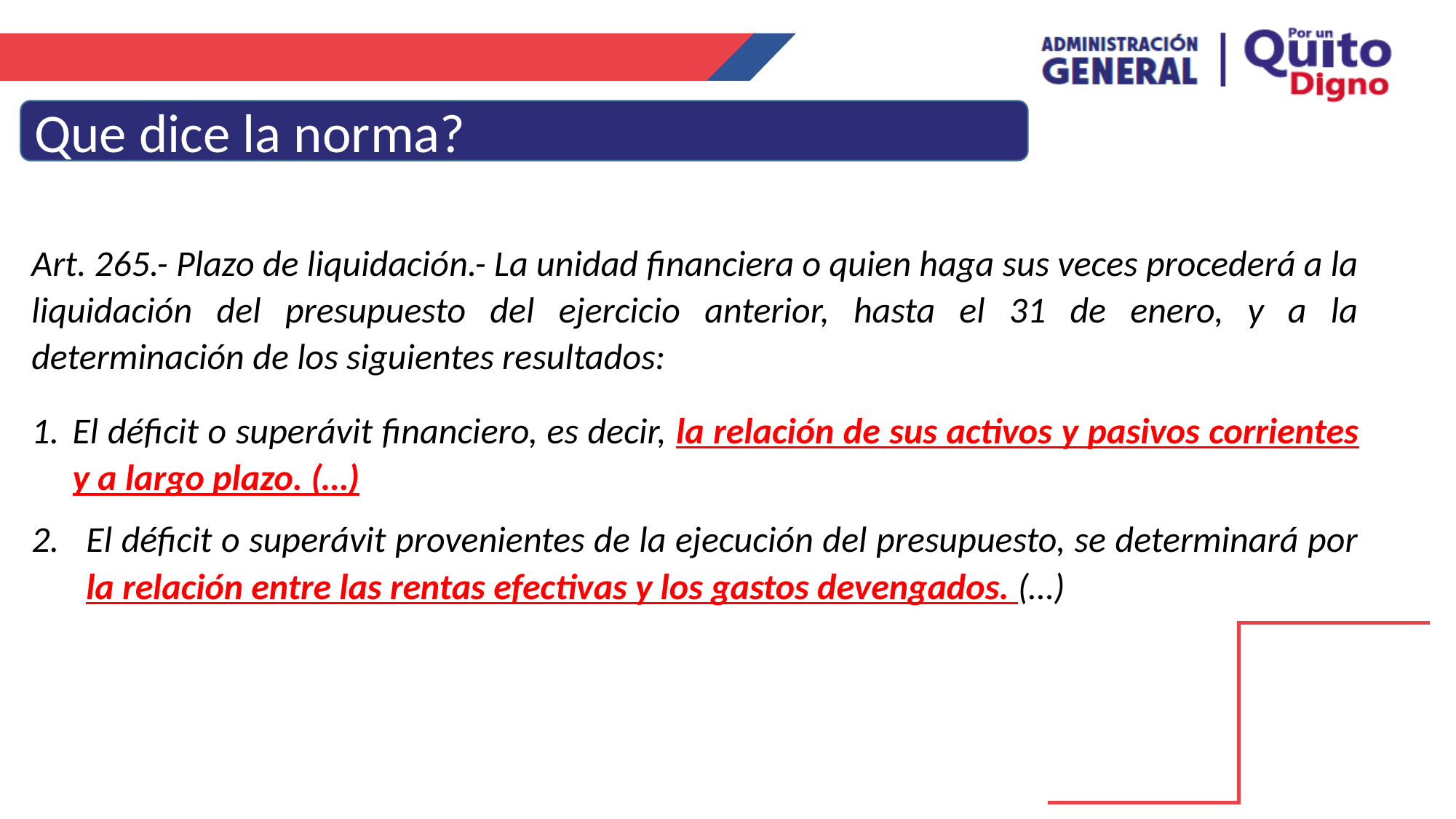

Que dice la norma?
Art. 265.- Plazo de liquidación.- La unidad financiera o quien haga sus veces procederá a la liquidación del presupuesto del ejercicio anterior, hasta el 31 de enero, y a la determinación de los siguientes resultados:
El déficit o superávit financiero, es decir, la relación de sus activos y pasivos corrientes y a largo plazo. (…)
El déficit o superávit provenientes de la ejecución del presupuesto, se determinará por la relación entre las rentas efectivas y los gastos devengados. (…)